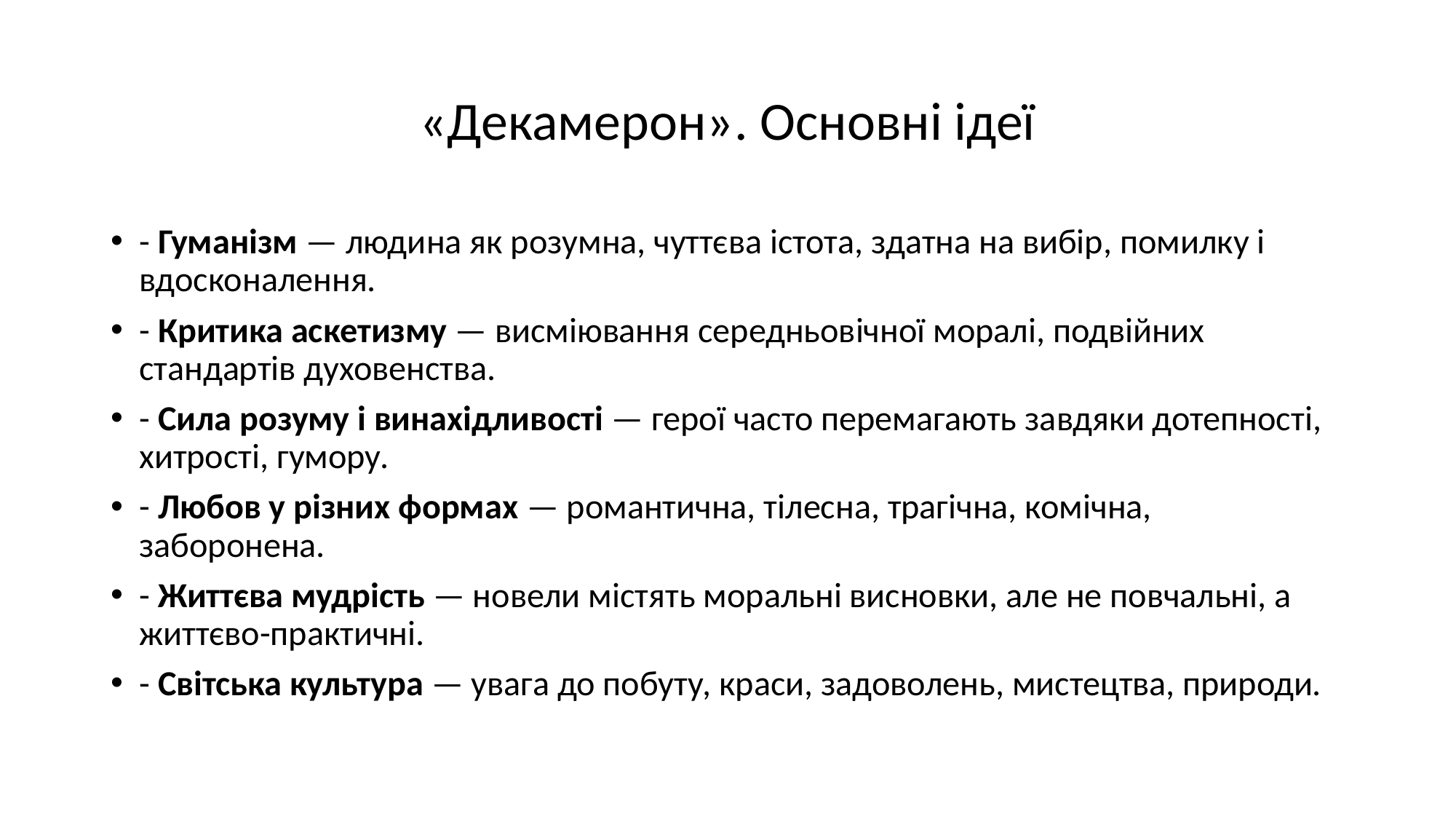

# «Декамерон». Основні ідеї
- Гуманізм — людина як розумна, чуттєва істота, здатна на вибір, помилку і вдосконалення.
- Критика аскетизму — висміювання середньовічної моралі, подвійних стандартів духовенства.
- Сила розуму і винахідливості — герої часто перемагають завдяки дотепності, хитрості, гумору.
- Любов у різних формах — романтична, тілесна, трагічна, комічна, заборонена.
- Життєва мудрість — новели містять моральні висновки, але не повчальні, а життєво-практичні.
- Світська культура — увага до побуту, краси, задоволень, мистецтва, природи.